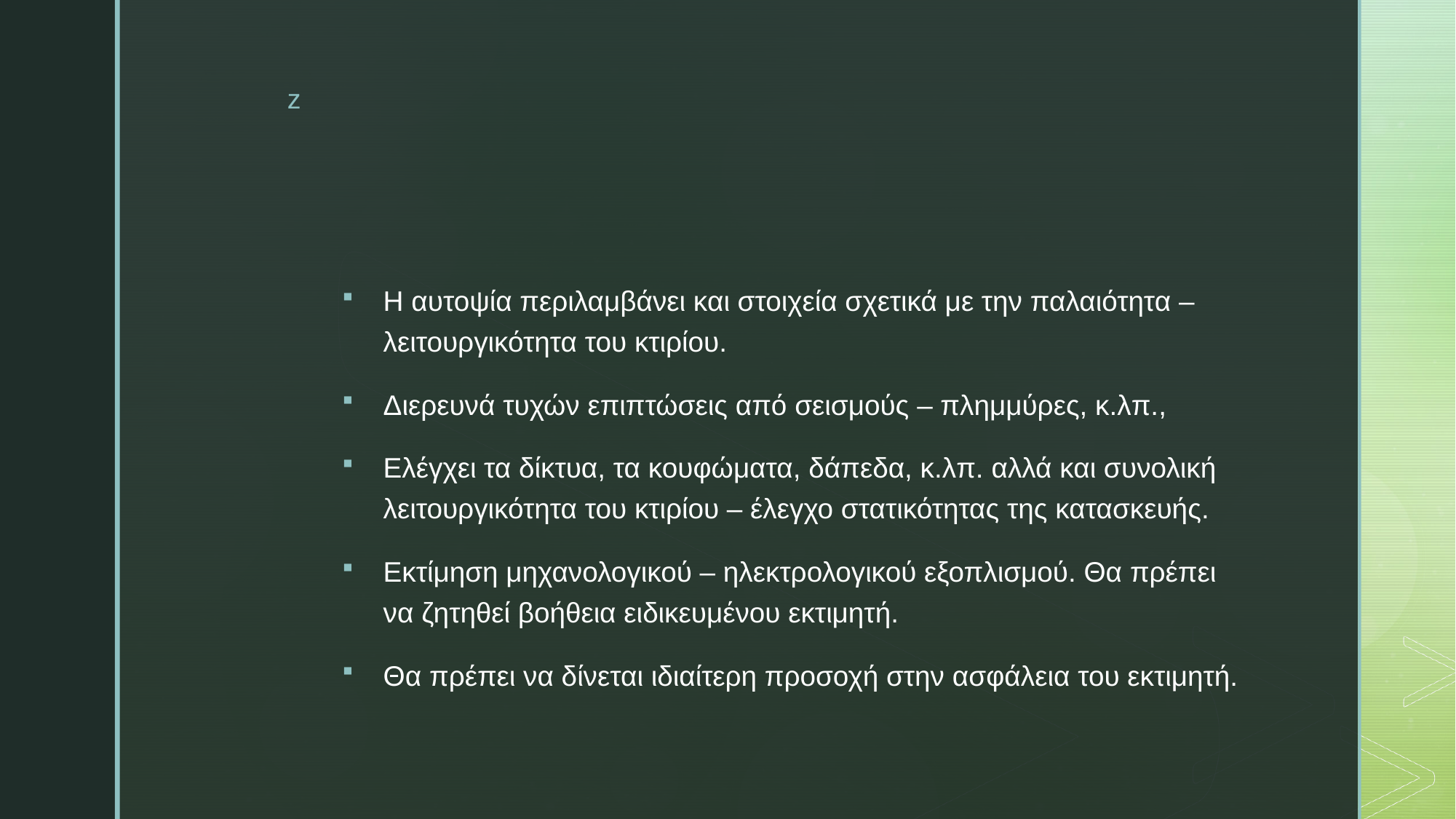

#
Η αυτοψία περιλαμβάνει και στοιχεία σχετικά με την παλαιότητα – λειτουργικότητα του κτιρίου.
Διερευνά τυχών επιπτώσεις από σεισμούς – πλημμύρες, κ.λπ.,
Ελέγχει τα δίκτυα, τα κουφώματα, δάπεδα, κ.λπ. αλλά και συνολική λειτουργικότητα του κτιρίου – έλεγχο στατικότητας της κατασκευής.
Εκτίμηση μηχανολογικού – ηλεκτρολογικού εξοπλισμού. Θα πρέπει να ζητηθεί βοήθεια ειδικευμένου εκτιμητή.
Θα πρέπει να δίνεται ιδιαίτερη προσοχή στην ασφάλεια του εκτιμητή.